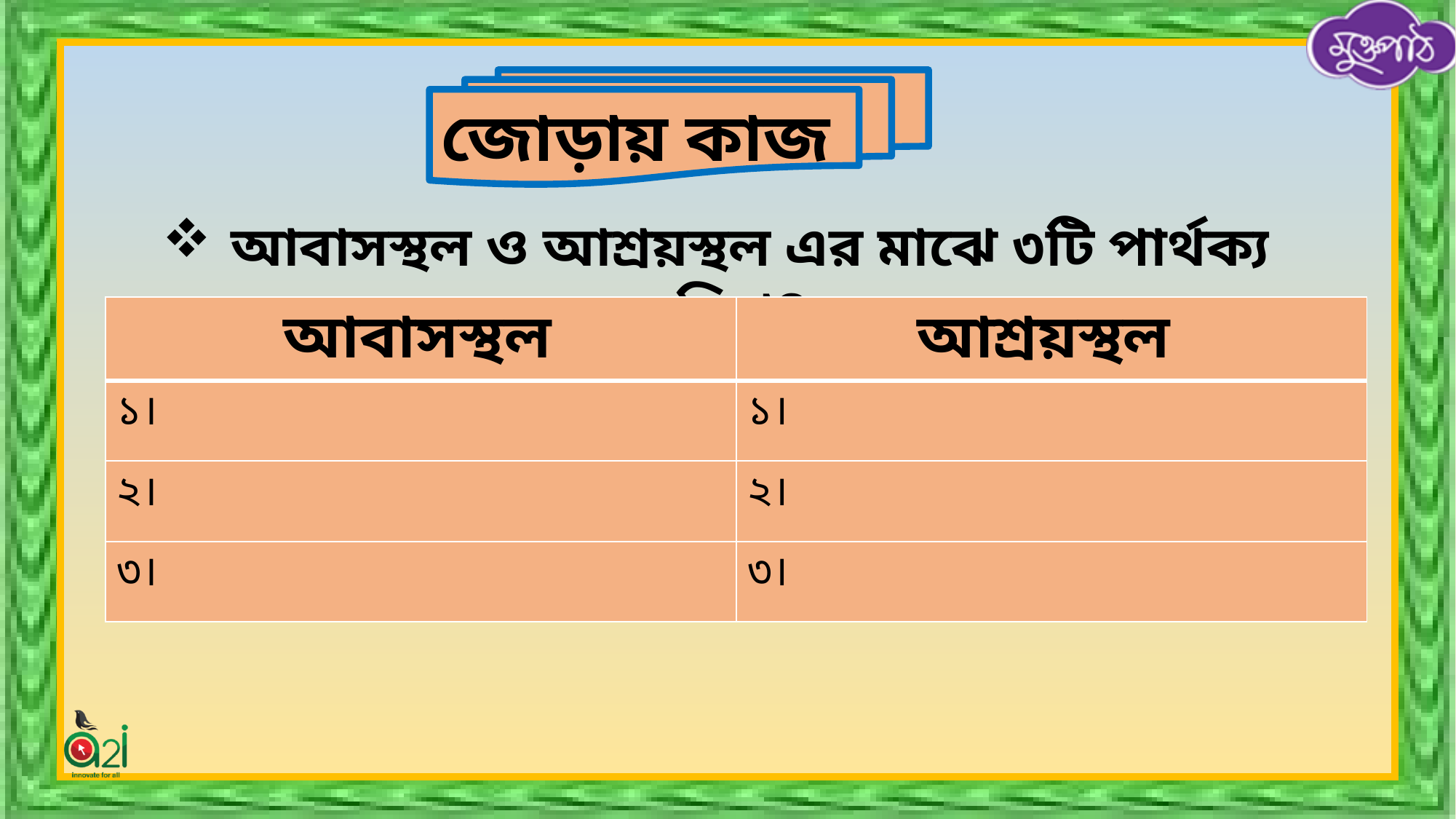

জোড়ায় কাজ
আবাসস্থল ও আশ্রয়স্থল এর মাঝে ৩টি পার্থক্য লিখ?
| আবাসস্থল | আশ্রয়স্থল |
| --- | --- |
| ১। | ১। |
| ২। | ২। |
| ৩। | ৩। |